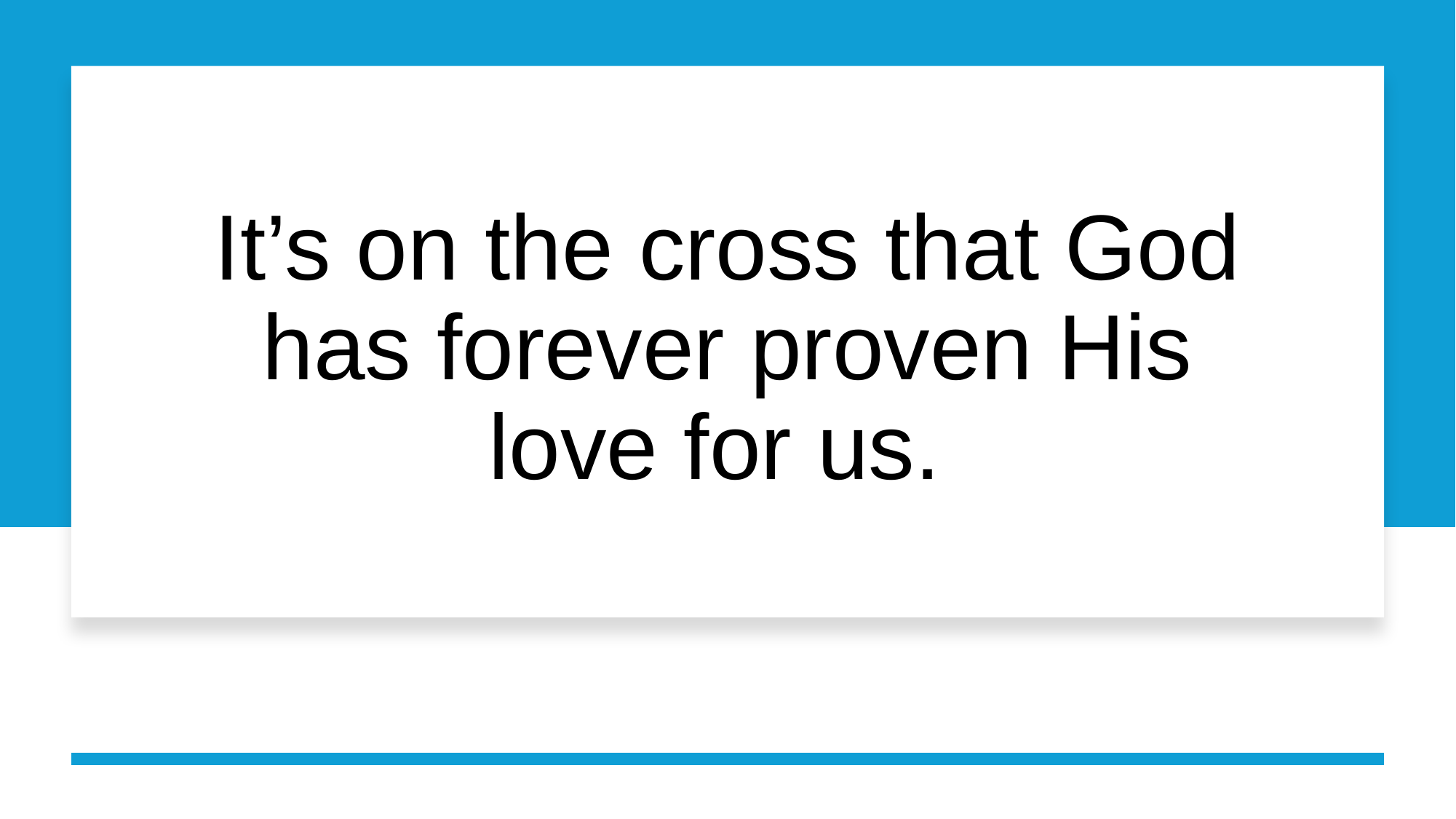

# It’s on the cross that God has forever proven His love for us.